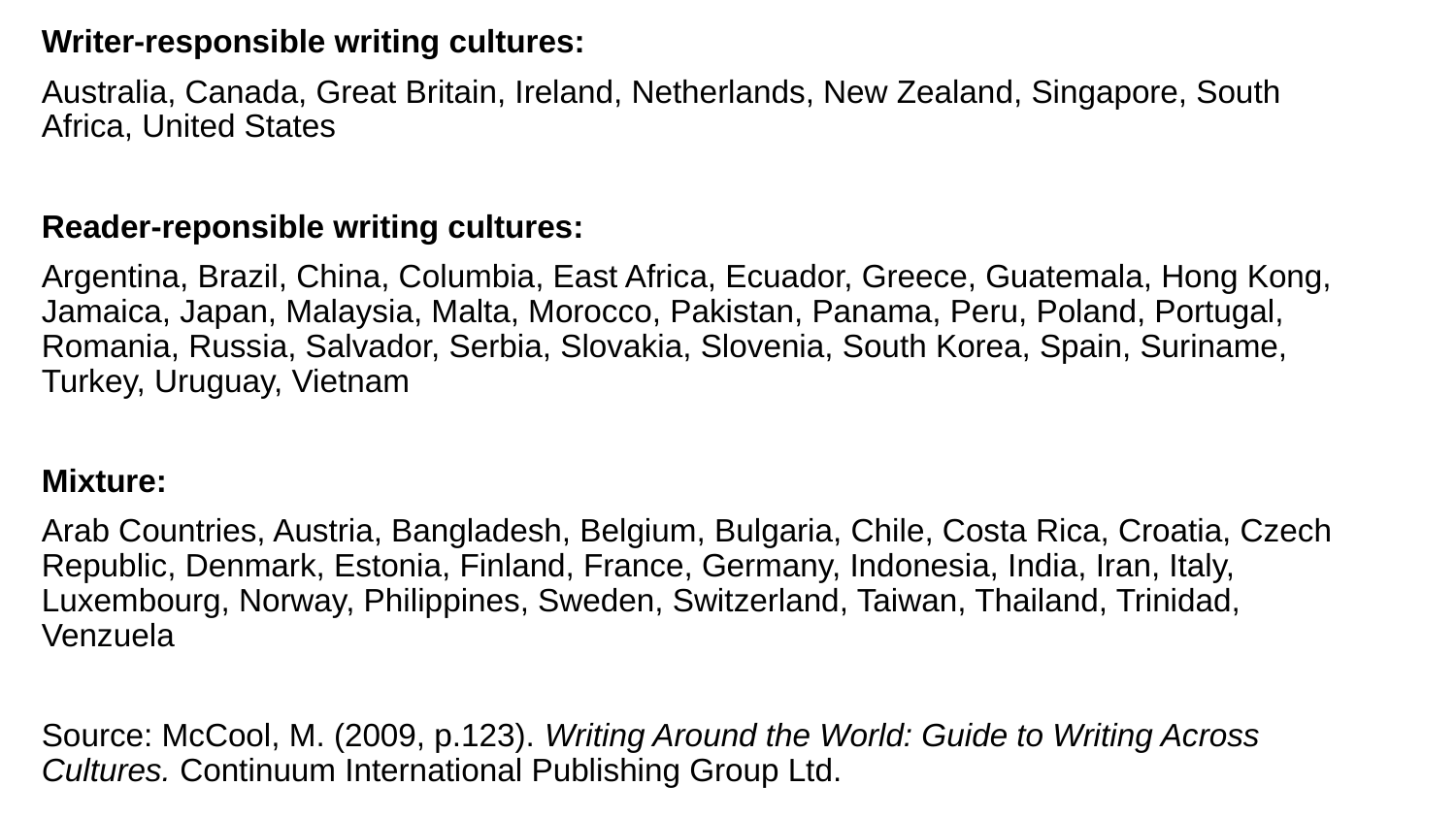

Writer-responsible writing cultures:
Australia, Canada, Great Britain, Ireland, Netherlands, New Zealand, Singapore, South Africa, United States

Reader-reponsible writing cultures:
Argentina, Brazil, China, Columbia, East Africa, Ecuador, Greece, Guatemala, Hong Kong, Jamaica, Japan, Malaysia, Malta, Morocco, Pakistan, Panama, Peru, Poland, Portugal, Romania, Russia, Salvador, Serbia, Slovakia, Slovenia, South Korea, Spain, Suriname, Turkey, Uruguay, Vietnam

Mixture:
Arab Countries, Austria, Bangladesh, Belgium, Bulgaria, Chile, Costa Rica, Croatia, Czech Republic, Denmark, Estonia, Finland, France, Germany, Indonesia, India, Iran, Italy, Luxembourg, Norway, Philippines, Sweden, Switzerland, Taiwan, Thailand, Trinidad, Venzuela

Source: McCool, M. (2009, p.123). Writing Around the World: Guide to Writing Across Cultures. Continuum International Publishing Group Ltd.